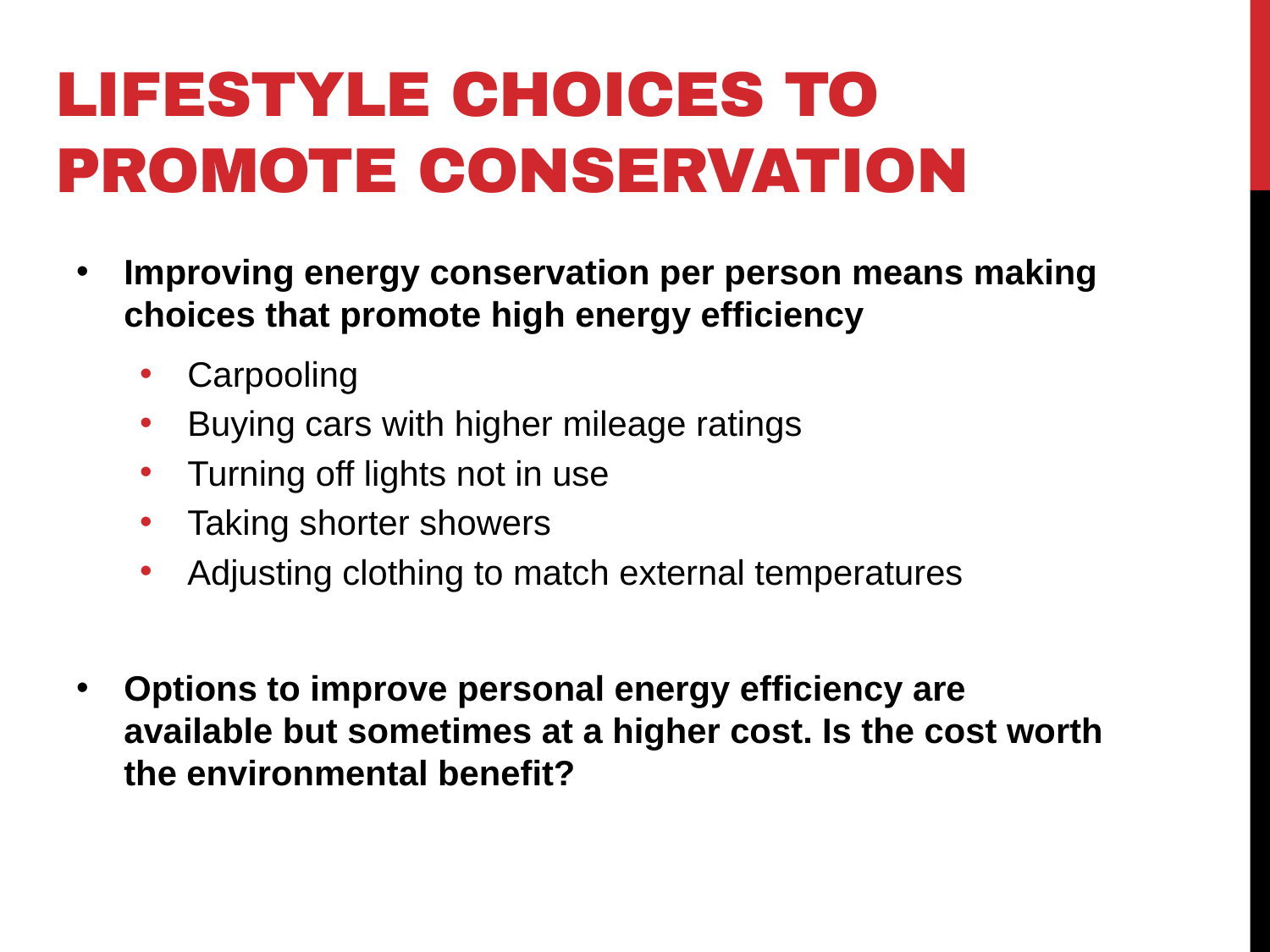

# Lifestyle choices to promote conservation
Improving energy conservation per person means making choices that promote high energy efficiency
Carpooling
Buying cars with higher mileage ratings
Turning off lights not in use
Taking shorter showers
Adjusting clothing to match external temperatures

Options to improve personal energy efficiency are available but sometimes at a higher cost. Is the cost worth the environmental benefit?